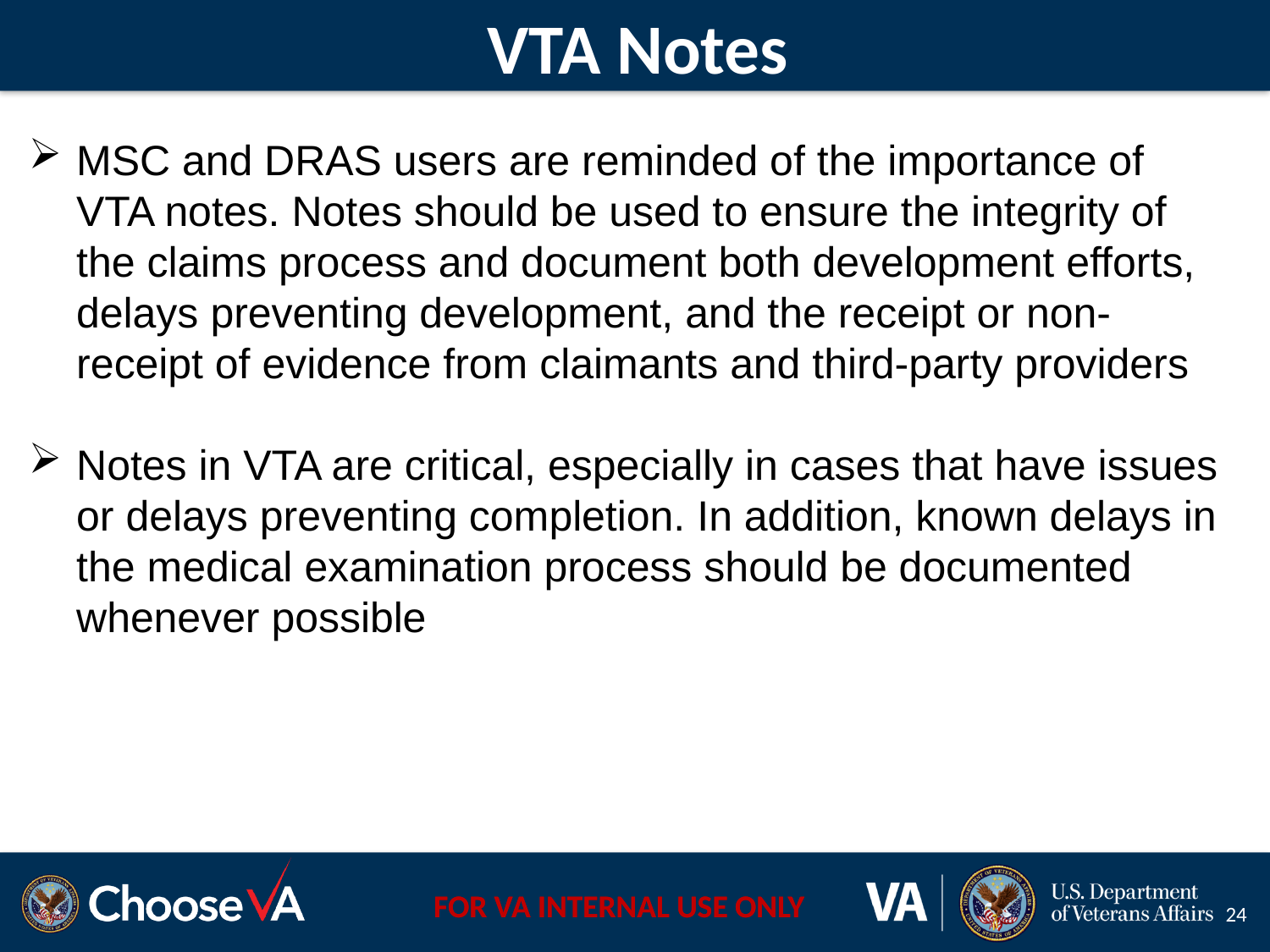

VTA Notes
MSC and DRAS users are reminded of the importance of VTA notes. Notes should be used to ensure the integrity of the claims process and document both development efforts, delays preventing development, and the receipt or non-receipt of evidence from claimants and third-party providers

Notes in VTA are critical, especially in cases that have issues or delays preventing completion. In addition, known delays in the medical examination process should be documented whenever possible
24